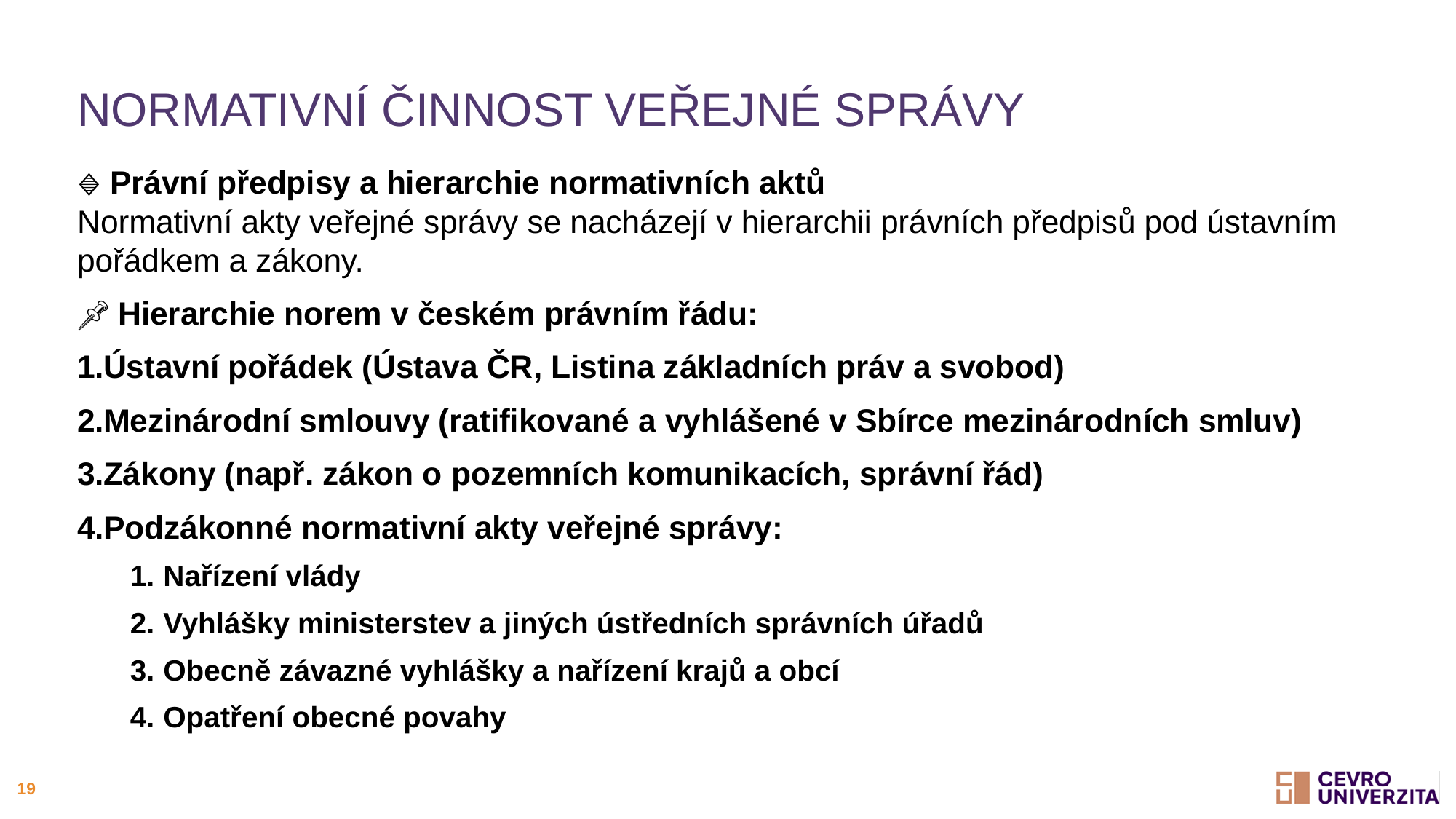

# Normativní činnost veřejné správy
🔹 Právní předpisy a hierarchie normativních aktů
Normativní akty veřejné správy se nacházejí v hierarchii právních předpisů pod ústavním pořádkem a zákony.
📌 Hierarchie norem v českém právním řádu:
Ústavní pořádek (Ústava ČR, Listina základních práv a svobod)
Mezinárodní smlouvy (ratifikované a vyhlášené v Sbírce mezinárodních smluv)
Zákony (např. zákon o pozemních komunikacích, správní řád)
Podzákonné normativní akty veřejné správy:
Nařízení vlády
Vyhlášky ministerstev a jiných ústředních správních úřadů
Obecně závazné vyhlášky a nařízení krajů a obcí
Opatření obecné povahy

19